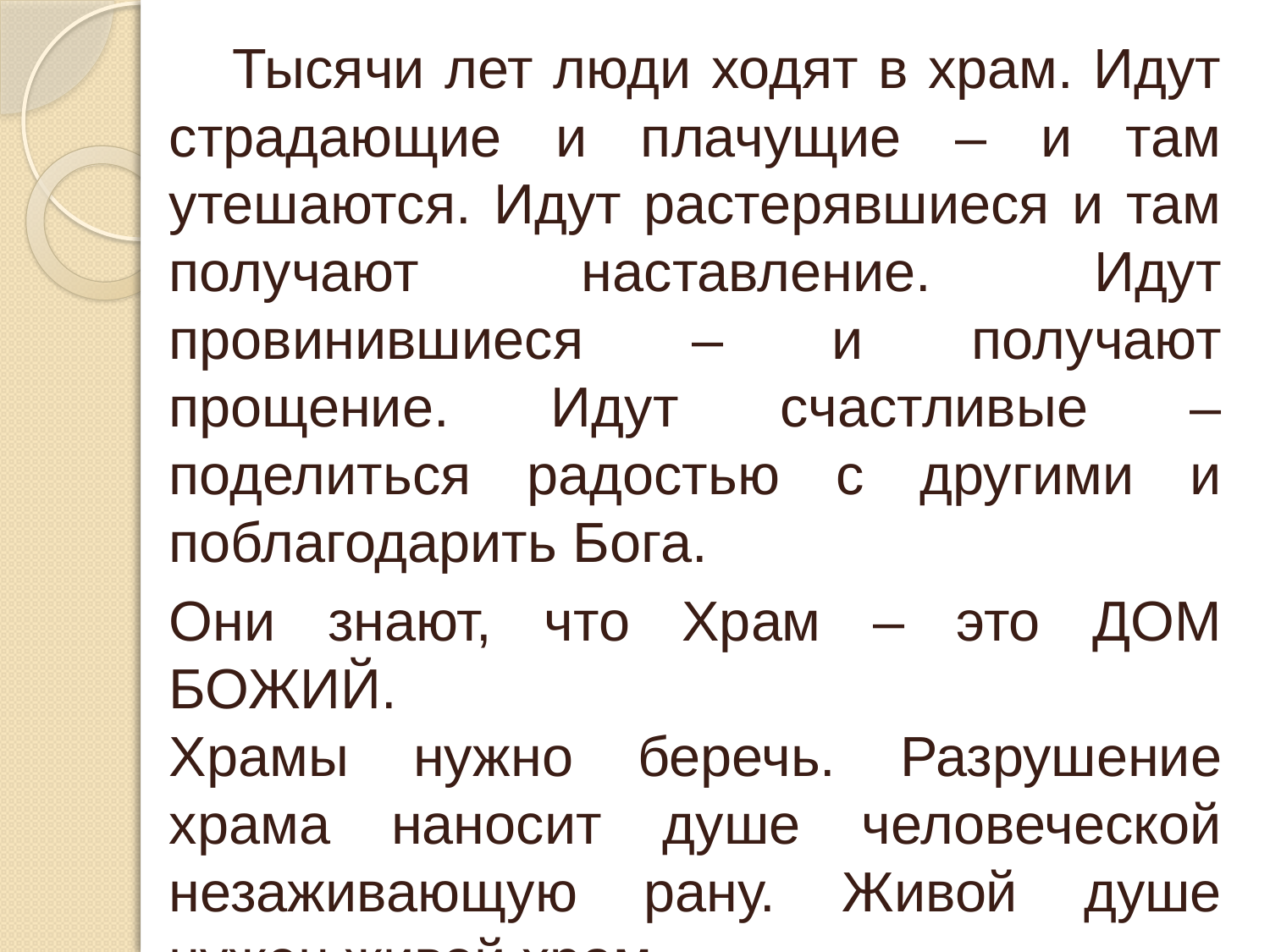

Тысячи лет люди ходят в храм. Идут страдающие и плачущие – и там утешаются. Идут растерявшиеся и там получают наставление. Идут провинившиеся – и получают прощение. Идут счастливые – поделиться радостью с другими и поблагодарить Бога.
Они знают, что Храм – это ДОМ БОЖИЙ.
Храмы нужно беречь. Разрушение храма наносит душе человеческой незаживающую рану. Живой душе нужен живой храм.
И вы потомки русичей, берегите храмы для своих потомков, как мы их сберегли для вас.